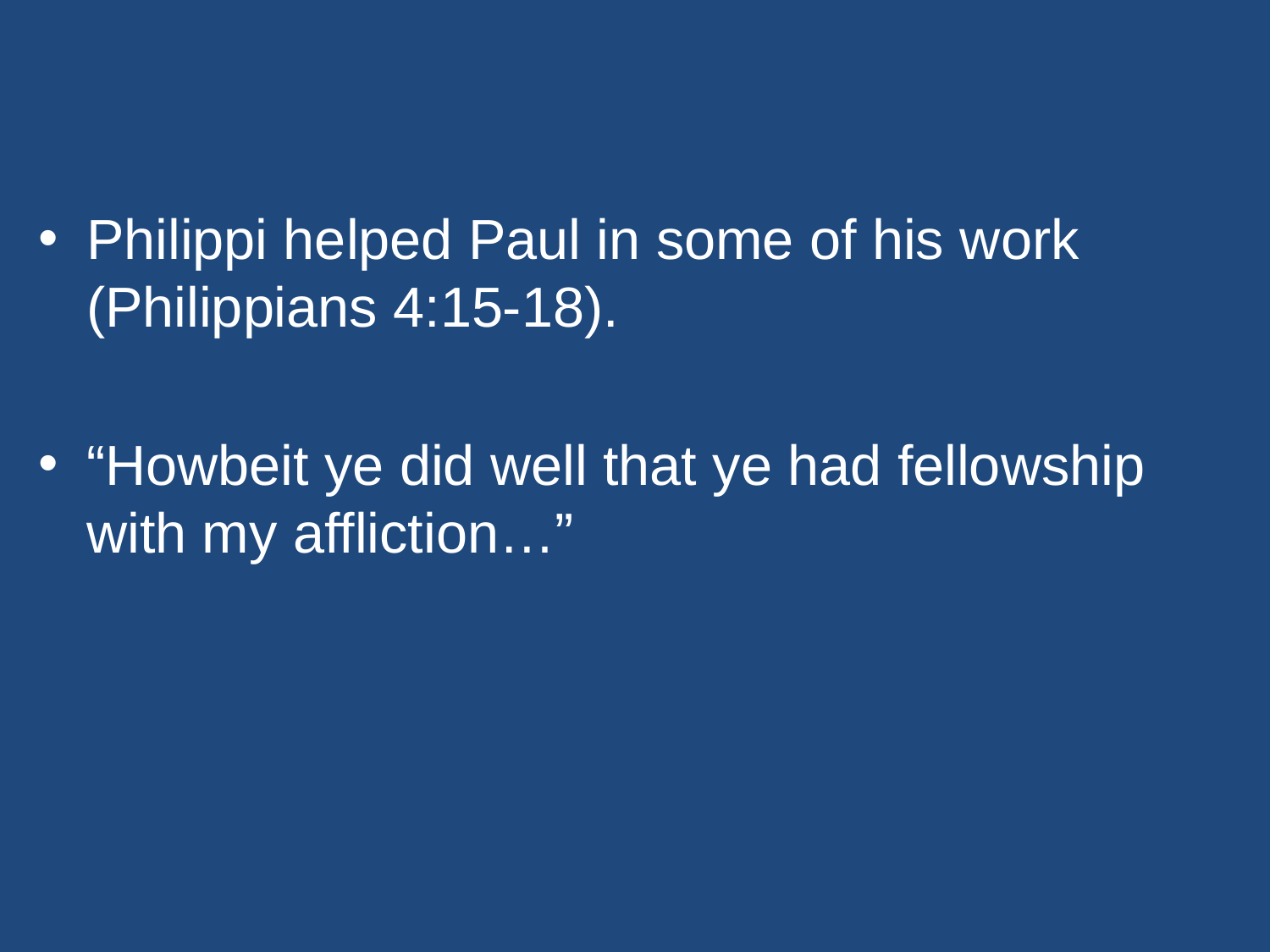

#
Philippi helped Paul in some of his work (Philippians 4:15-18).

“Howbeit ye did well that ye had fellowship with my affliction…”